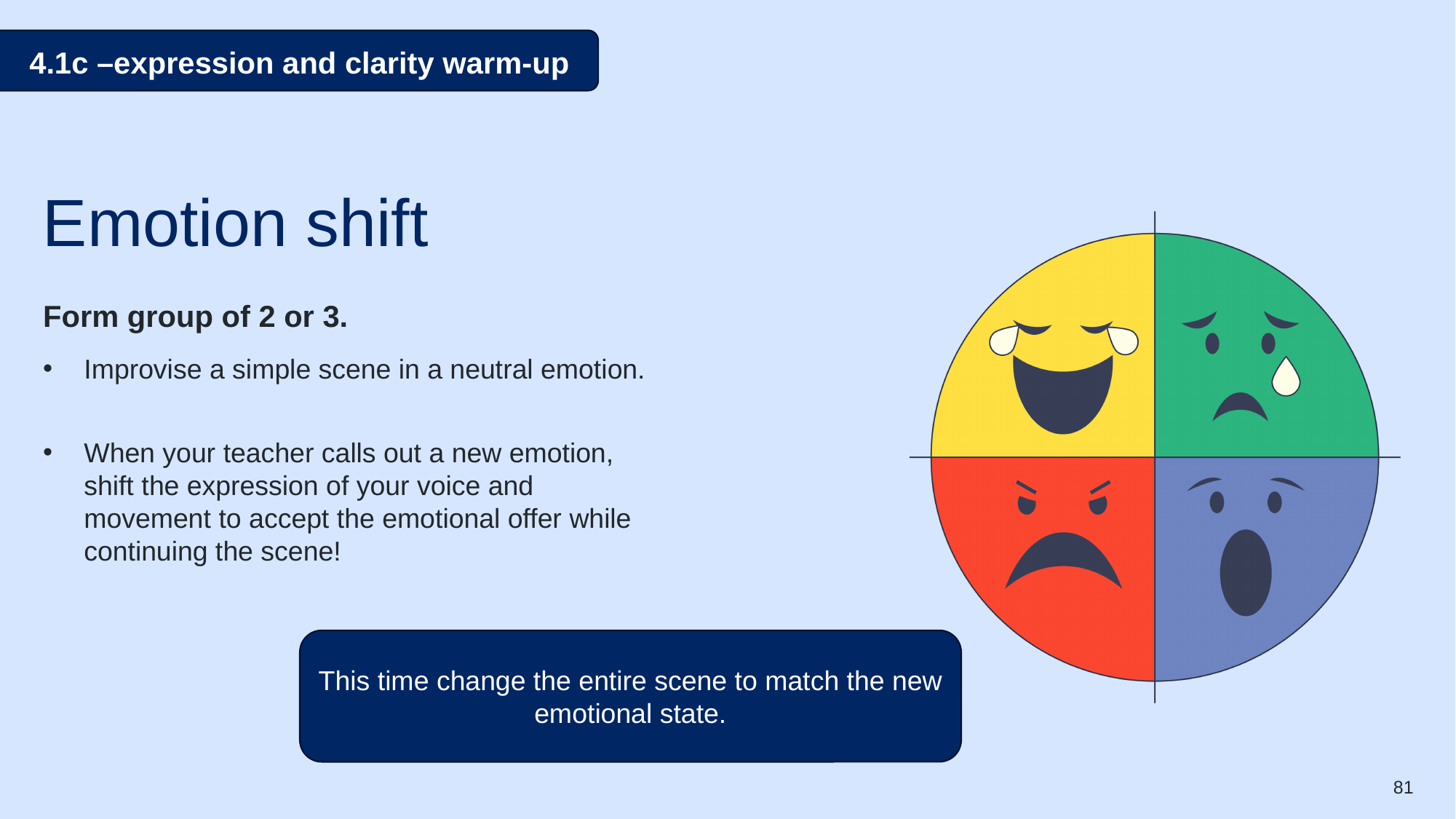

4.1c –expression and clarity warm-up
Emotion shift

Form group of 2 or 3.
Improvise a simple scene in a neutral emotion.
When your teacher calls out a new emotion, shift the expression of your voice and movement to accept the emotional offer while continuing the scene!

This time change the entire scene to match the new emotional state.
81